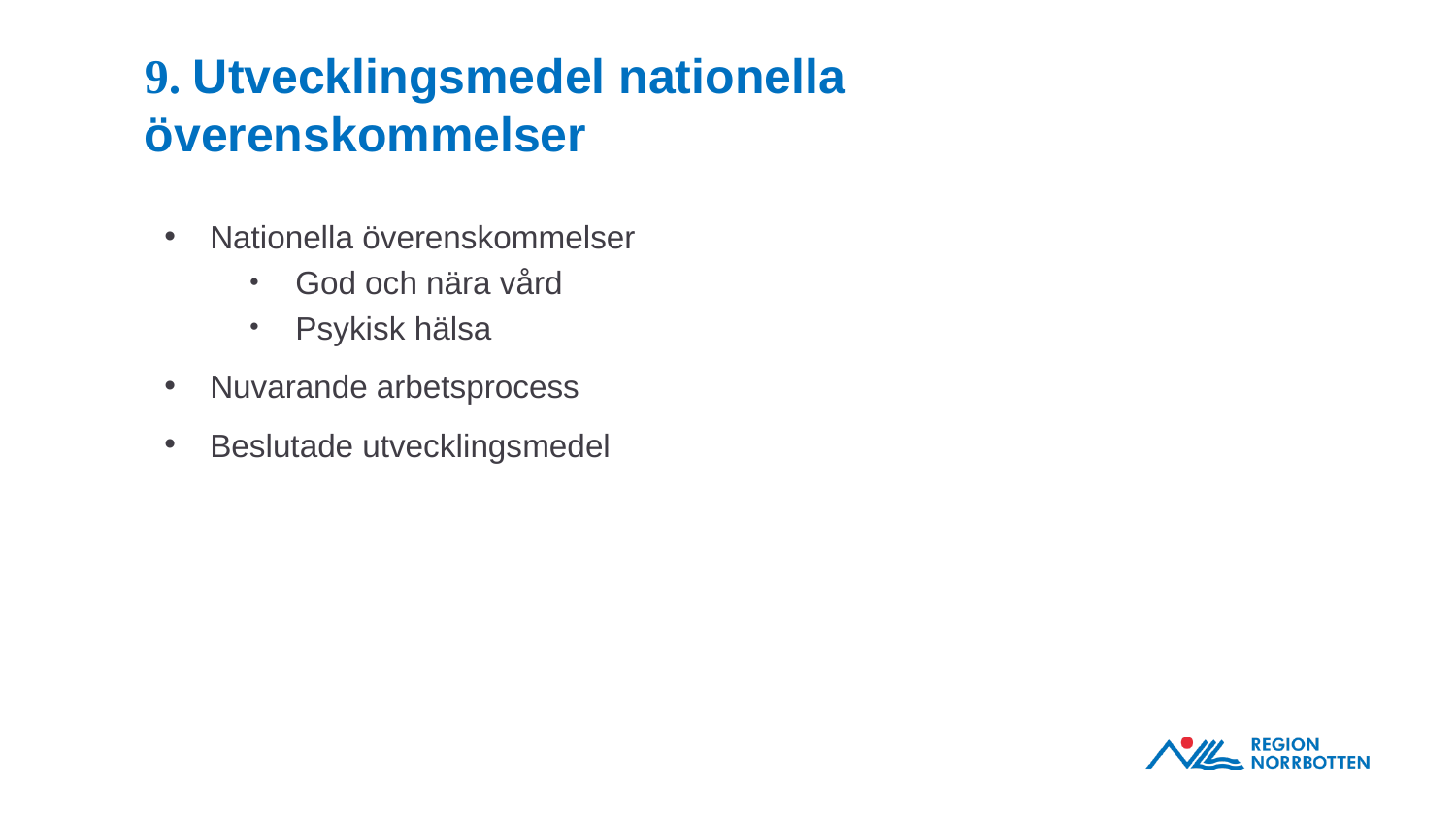

# 9. Utvecklingsmedel nationella överenskommelser
Nationella överenskommelser
God och nära vård
Psykisk hälsa
Nuvarande arbetsprocess
Beslutade utvecklingsmedel